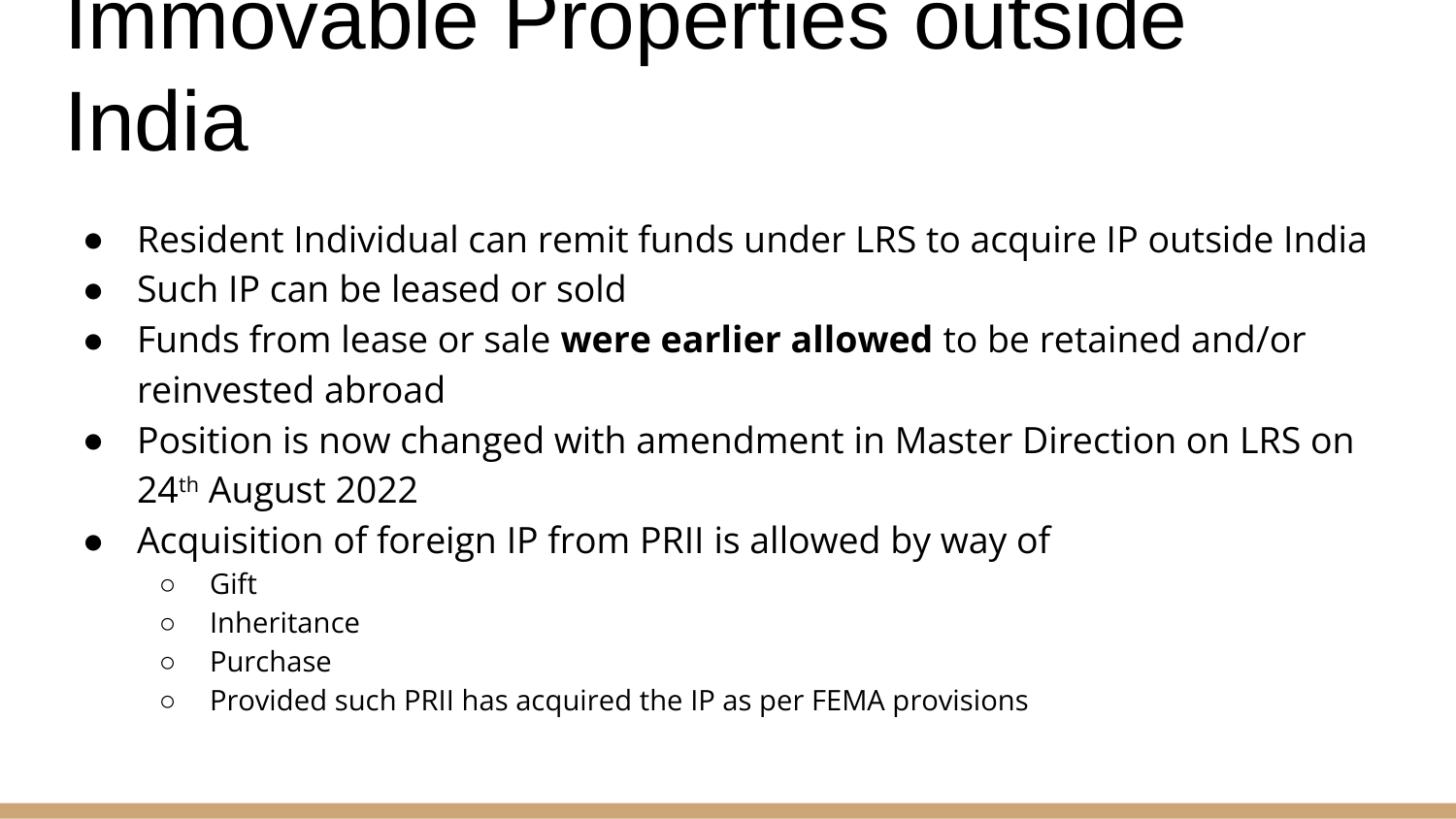

# Immovable Properties outside India
Resident Individual can remit funds under LRS to acquire IP outside India
Such IP can be leased or sold
Funds from lease or sale were earlier allowed to be retained and/or reinvested abroad
Position is now changed with amendment in Master Direction on LRS on 24th August 2022
Acquisition of foreign IP from PRII is allowed by way of
Gift
Inheritance
Purchase
Provided such PRII has acquired the IP as per FEMA provisions